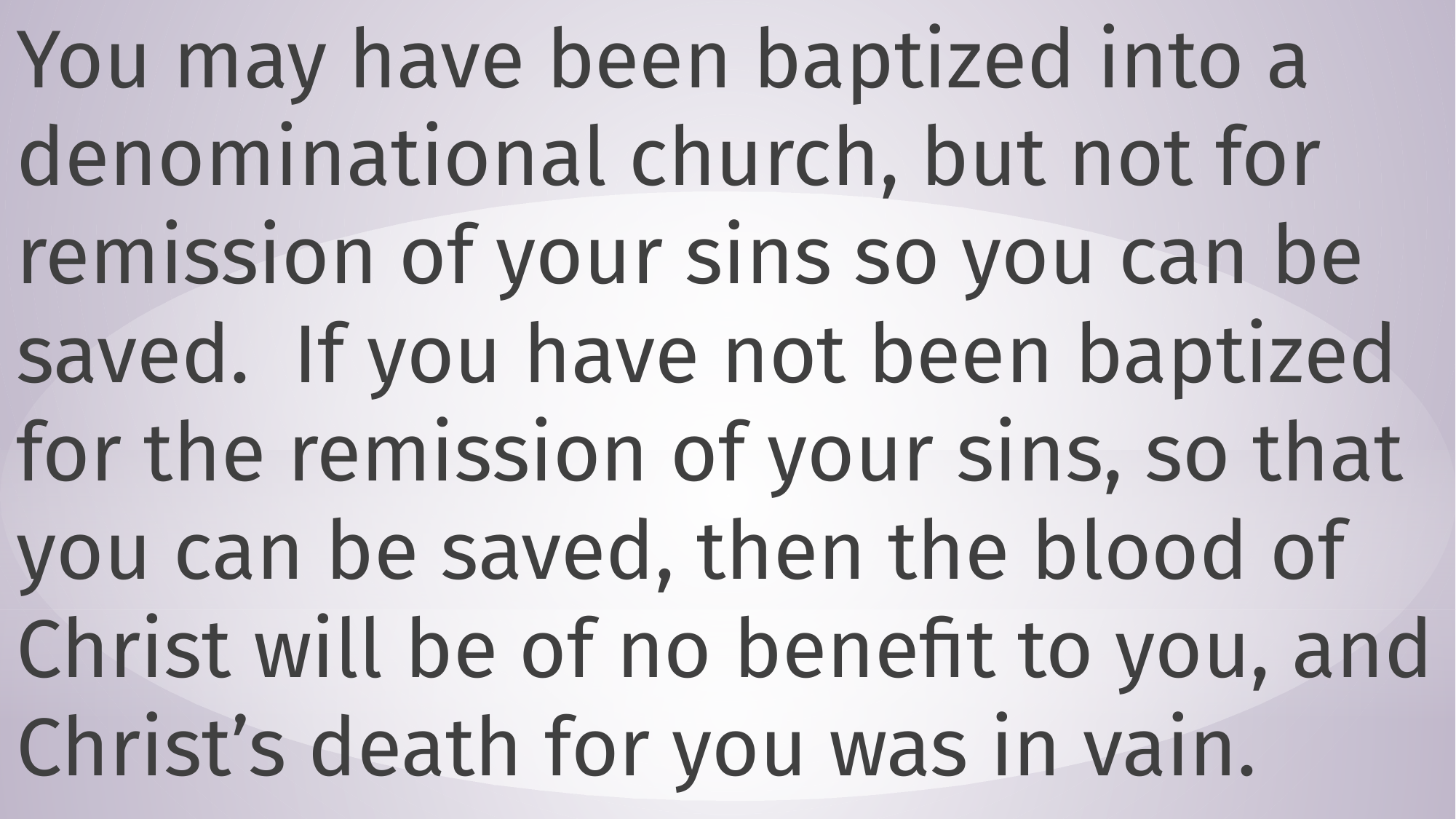

You may have been baptized into a denominational church, but not for remission of your sins so you can be saved.  If you have not been baptized for the remission of your sins, so that you can be saved, then the blood of Christ will be of no benefit to you, and Christ’s death for you was in vain.